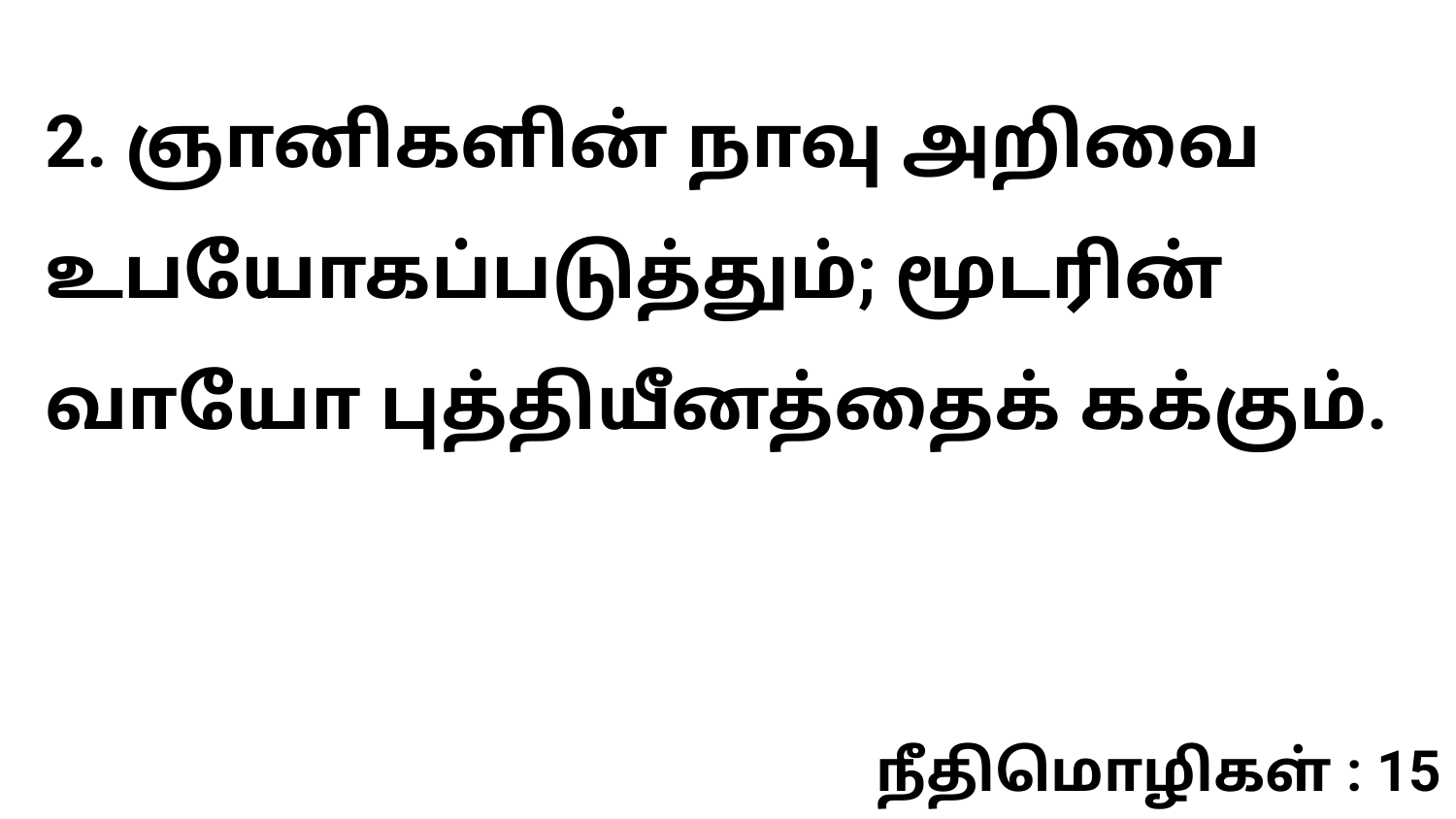

2. ஞானிகளின் நாவு அறிவை உபயோகப்படுத்தும்; மூடரின் வாயோ புத்தியீனத்தைக் கக்கும்.
நீதிமொழிகள் : 15